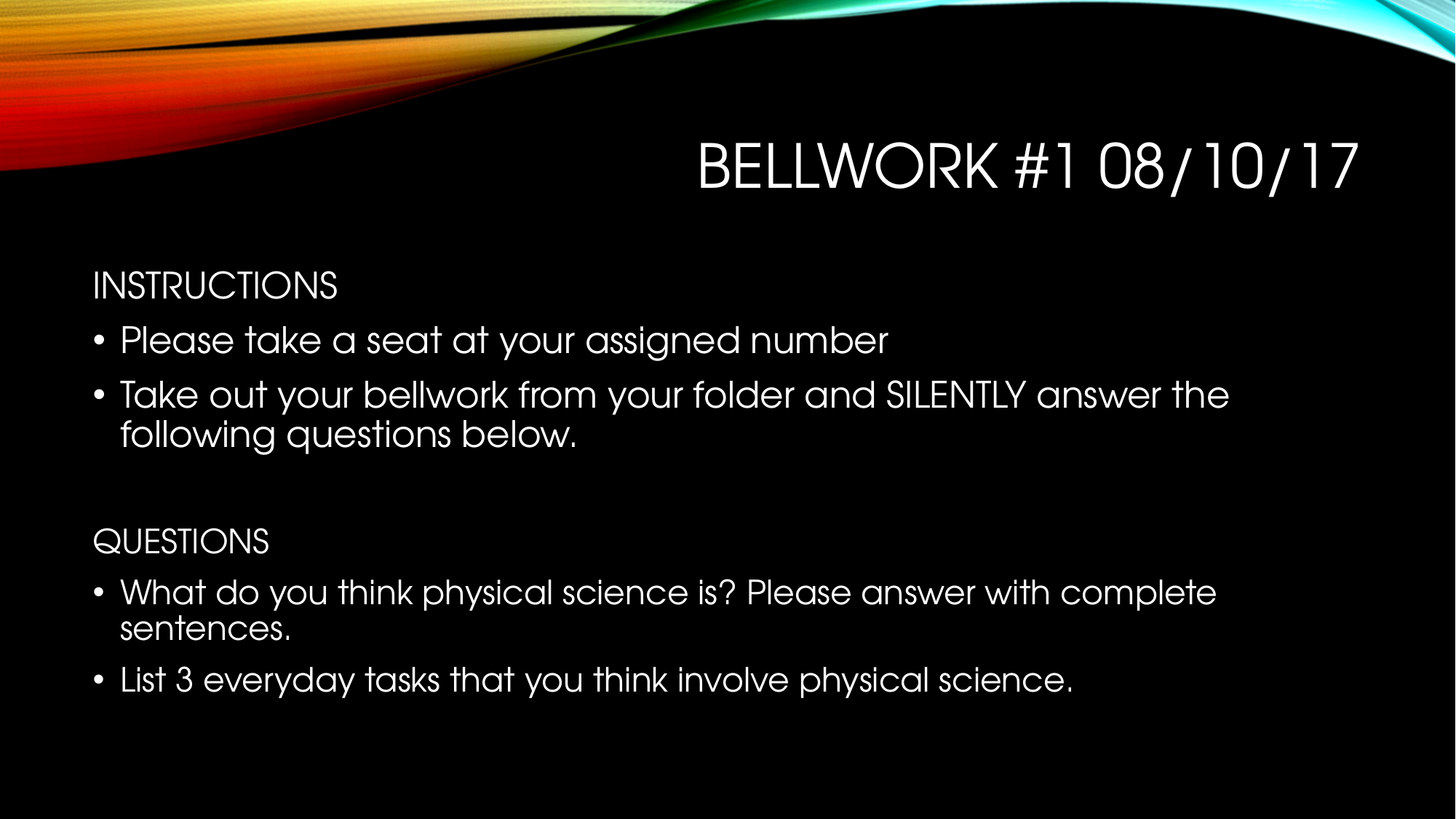

# Bellwork #1 08/10/17
INSTRUCTIONS
Please take a seat at your assigned number
Take out your bellwork from your folder and SILENTLY answer the following questions below.

QUESTIONS
What do you think physical science is? Please answer with complete sentences.
List 3 everyday tasks that you think involve physical science.